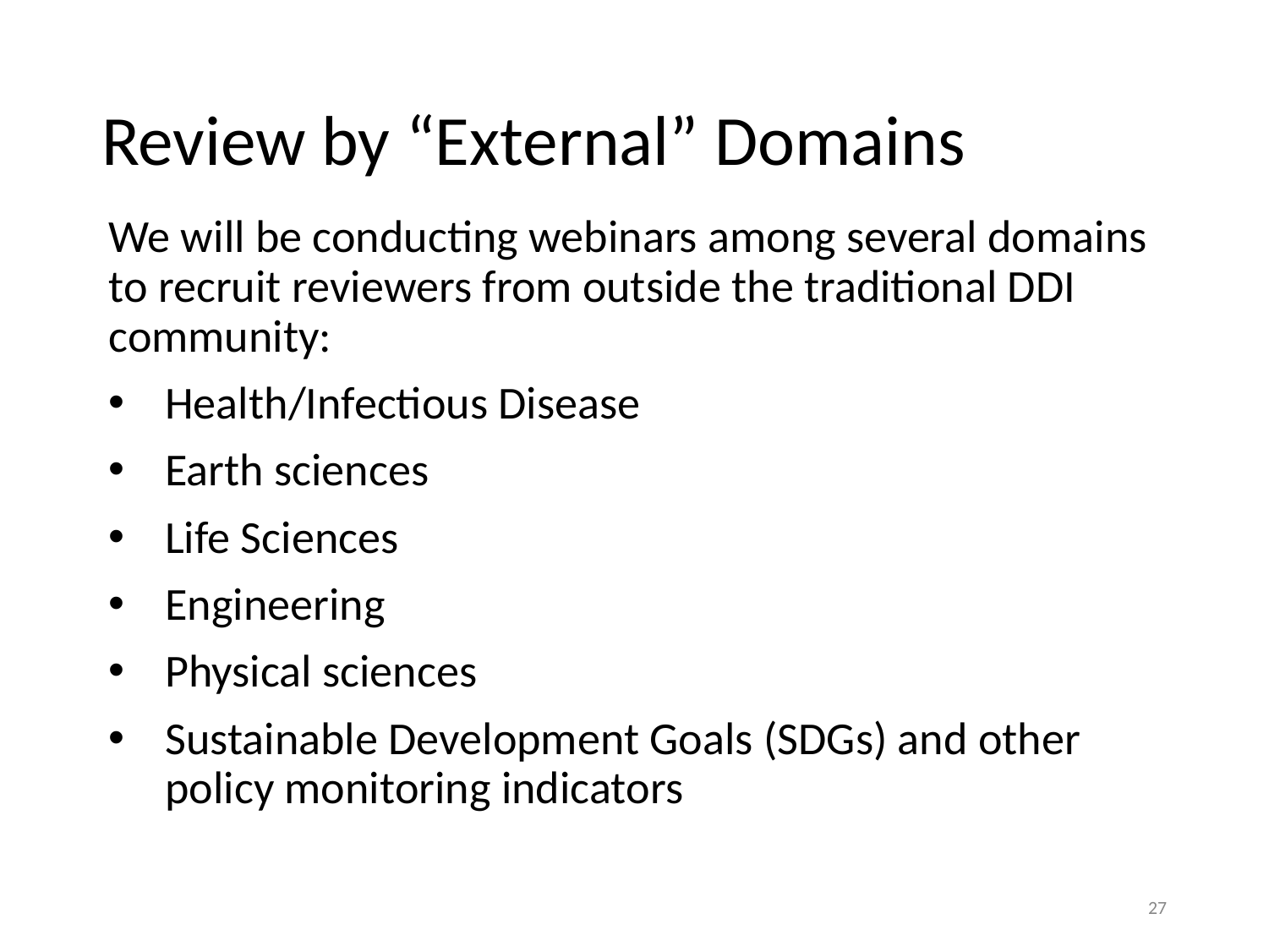

# Review by “External” Domains
We will be conducting webinars among several domains to recruit reviewers from outside the traditional DDI community:
Health/Infectious Disease
Earth sciences
Life Sciences
Engineering
Physical sciences
Sustainable Development Goals (SDGs) and other policy monitoring indicators
27